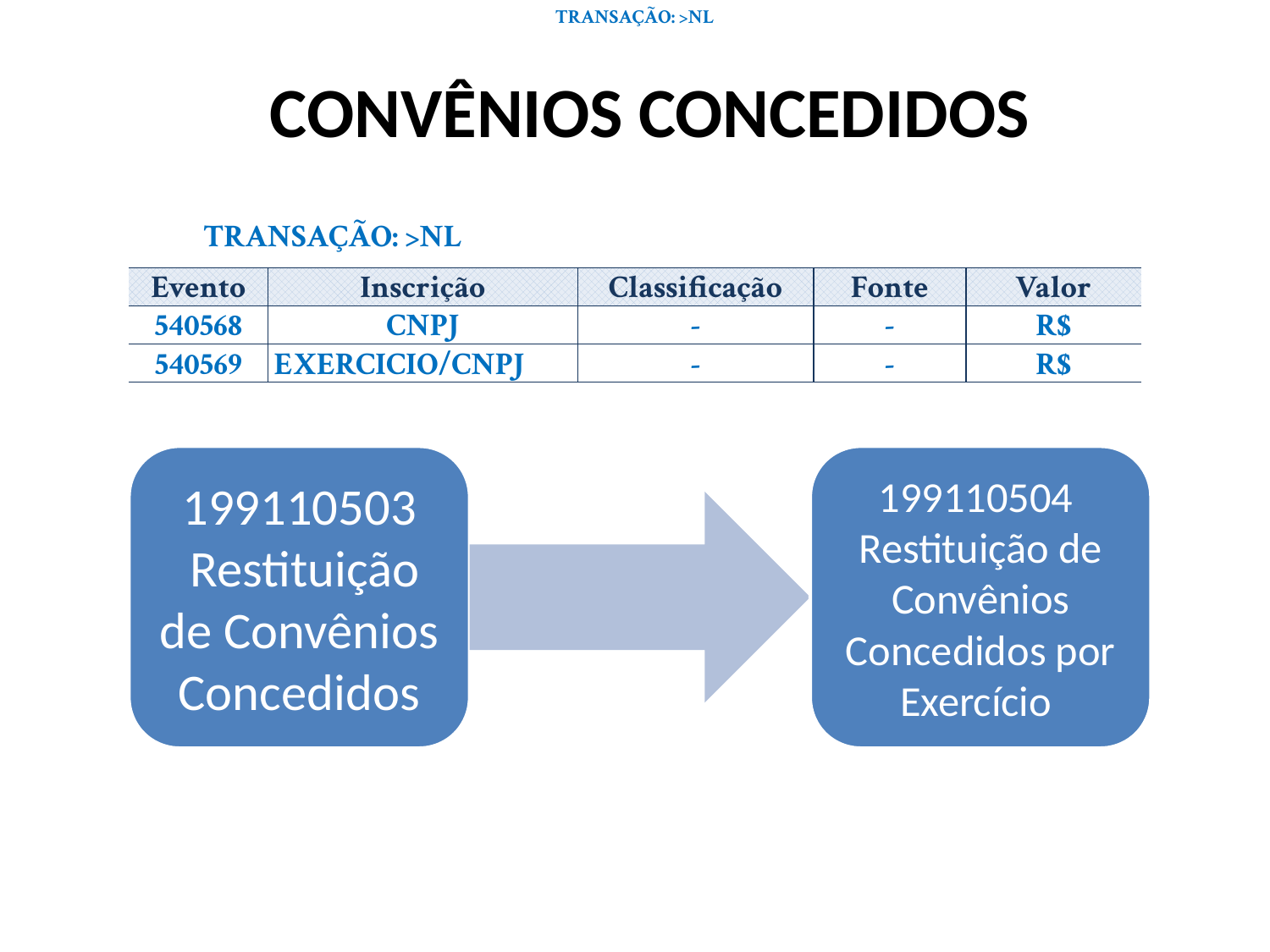

TRANSAÇÃO: >NL

# CONVÊNIOS CONCEDIDOS

TRANSAÇÃO: >NL

| Evento | Inscrição | Classificação | Fonte | Valor |
| --- | --- | --- | --- | --- |
| 540568 | CNPJ | - | - | R$ |
| 540569 | EXERCICIO/CNPJ | - | - | R$ |

199110503
 Restituição de Convênios Concedidos
199110504
Restituição de Convênios Concedidos por Exercício